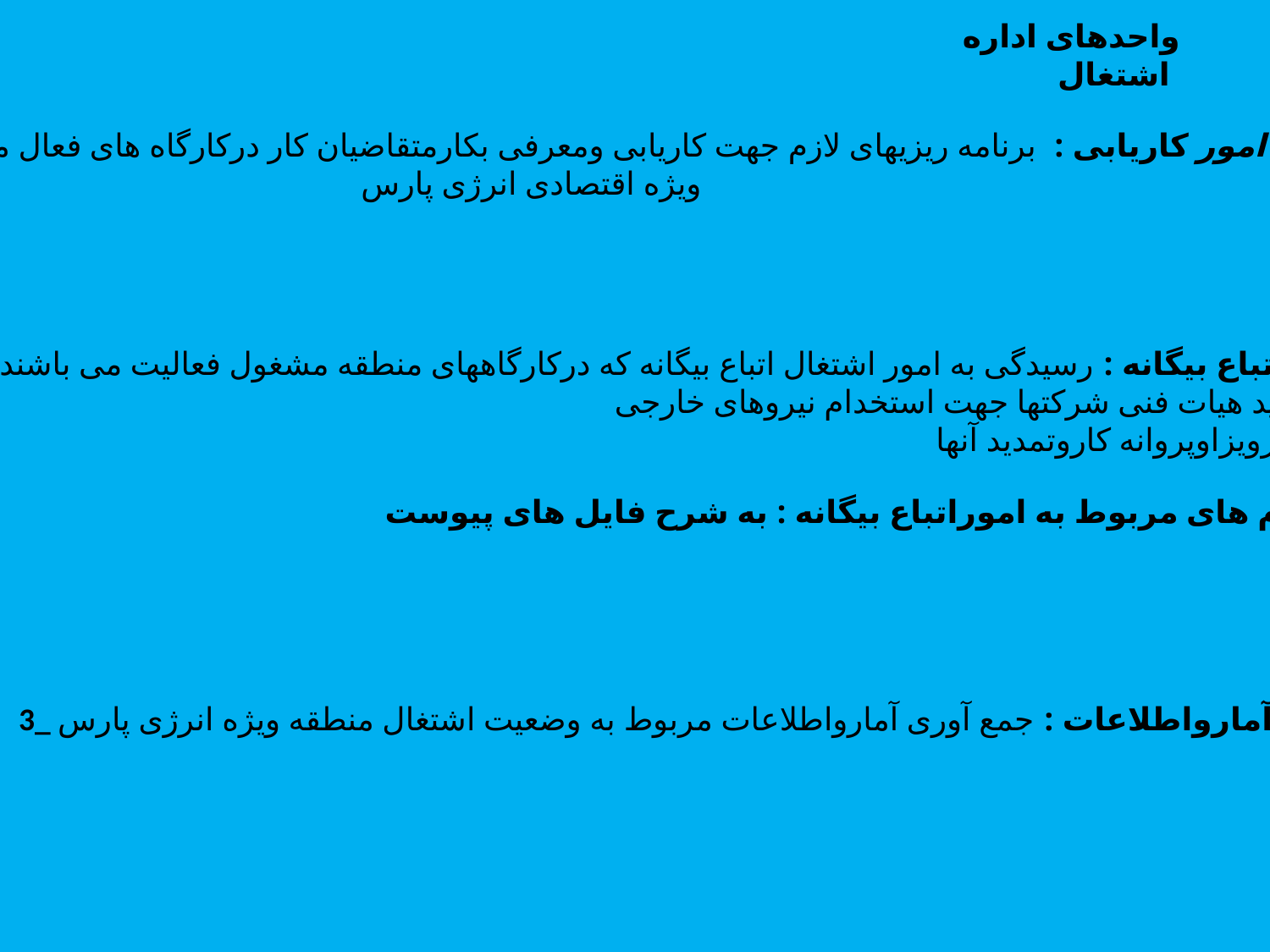

واحدهای اداره اشتغال
  1_ امور کاریابی :  برنامه ریزیهای لازم جهت کاریابی ومعرفی بکارمتقاضیان کار درکارگاه های فعال منطقه
ویژه اقتصادی انرژی پارس
2_ امور اتباع بیگانه : رسیدگی به امور اشتغال اتباع بیگانه که درکارگاههای منطقه مشغول فعالیت می باشند شامل :
الف_ تایید هیات فنی شرکتها جهت استخدام نیروهای خارجی
ب_صدورویزاوپروانه کاروتمدید آنها
فرم های مربوط به اموراتباع بیگانه : به شرح فایل های پیوست
 3_ واحد آمارواطلاعات : جمع آوری آمارواطلاعات مربوط به وضعیت اشتغال منطقه ویژه انرژی پارس